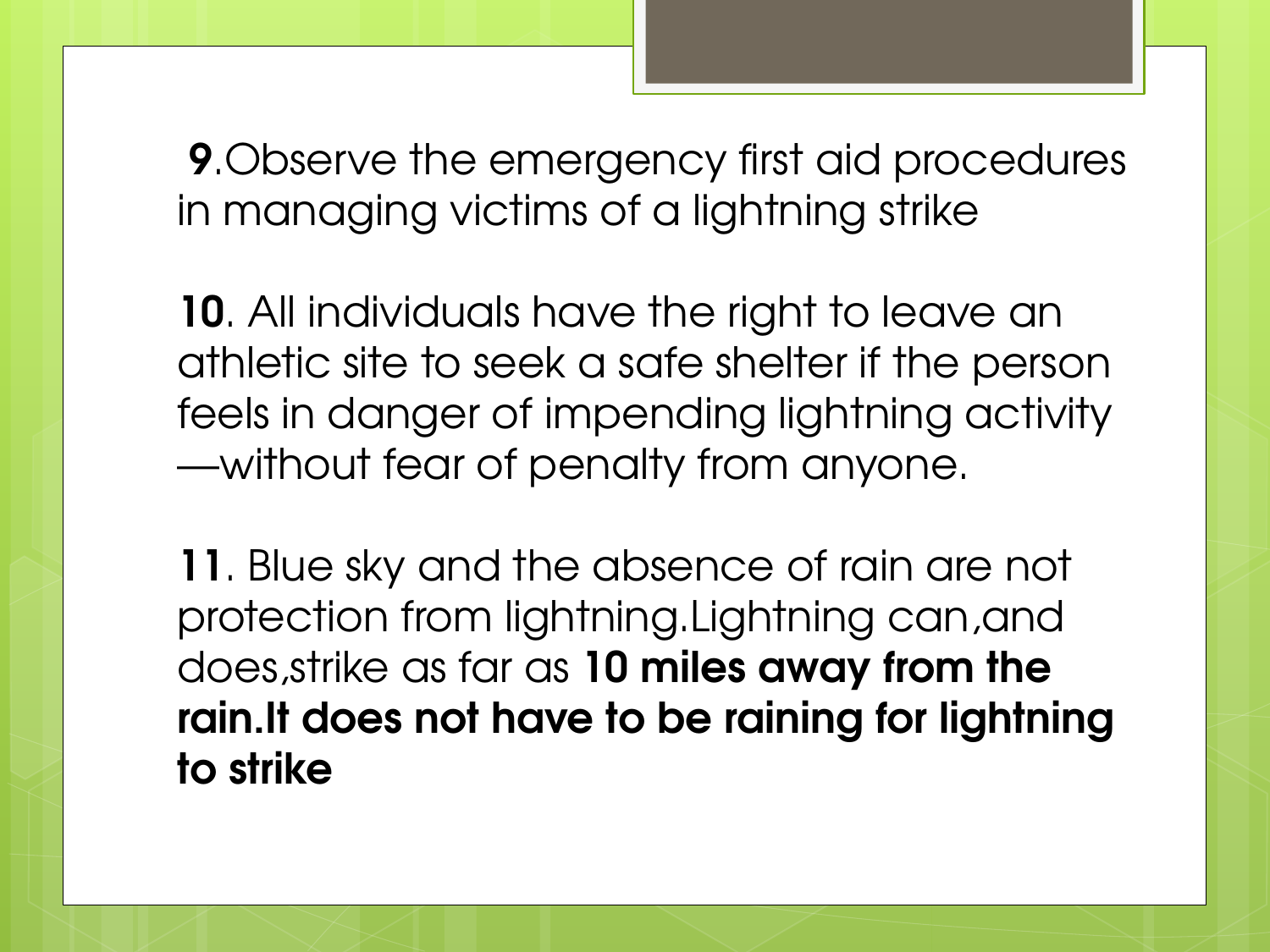

9.Observe the emergency first aid procedures in managing victims of a lightning strike

10. All individuals have the right to leave an athletic site to seek a safe shelter if the person feels in danger of impending lightning activity—without fear of penalty from anyone.

11. Blue sky and the absence of rain are not protection from lightning.Lightning can,and does,strike as far as 10 miles away from the rain.It does not have to be raining for lightning to strike